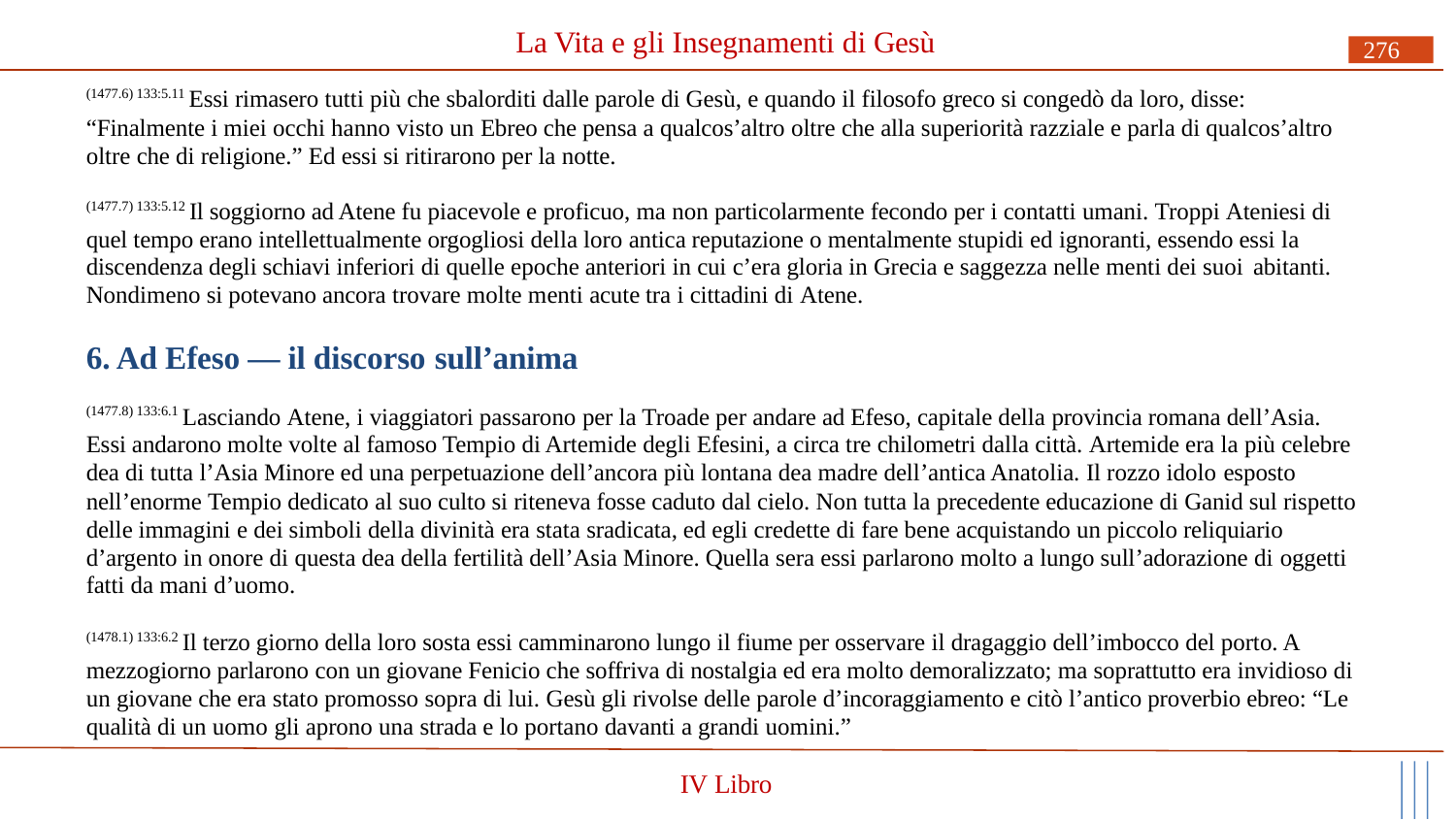

# La Vita e gli Insegnamenti di Gesù
276

(1477.6) 133:5.11 Essi rimasero tutti più che sbalorditi dalle parole di Gesù, e quando il filosofo greco si congedò da loro, disse:
“Finalmente i miei occhi hanno visto un Ebreo che pensa a qualcos’altro oltre che alla superiorità razziale e parla di qualcos’altro  oltre che di religione.” Ed essi si ritirarono per la notte.

(1477.7) 133:5.12 Il soggiorno ad Atene fu piacevole e proficuo, ma non particolarmente fecondo per i contatti umani. Troppi Ateniesi di  quel tempo erano intellettualmente orgogliosi della loro antica reputazione o mentalmente stupidi ed ignoranti, essendo essi la  discendenza degli schiavi inferiori di quelle epoche anteriori in cui c’era gloria in Grecia e saggezza nelle menti dei suoi abitanti.
Nondimeno si potevano ancora trovare molte menti acute tra i cittadini di Atene.

6. Ad Efeso — il discorso sull’anima
(1477.8) 133:6.1 Lasciando Atene, i viaggiatori passarono per la Troade per andare ad Efeso, capitale della provincia romana dell’Asia.  Essi andarono molte volte al famoso Tempio di Artemide degli Efesini, a circa tre chilometri dalla città. Artemide era la più celebre  dea di tutta l’Asia Minore ed una perpetuazione dell’ancora più lontana dea madre dell’antica Anatolia. Il rozzo idolo esposto
nell’enorme Tempio dedicato al suo culto si riteneva fosse caduto dal cielo. Non tutta la precedente educazione di Ganid sul rispetto  delle immagini e dei simboli della divinità era stata sradicata, ed egli credette di fare bene acquistando un piccolo reliquiario  d’argento in onore di questa dea della fertilità dell’Asia Minore. Quella sera essi parlarono molto a lungo sull’adorazione di oggetti  fatti da mani d’uomo.

(1478.1) 133:6.2 Il terzo giorno della loro sosta essi camminarono lungo il fiume per osservare il dragaggio dell’imbocco del porto. A  mezzogiorno parlarono con un giovane Fenicio che soffriva di nostalgia ed era molto demoralizzato; ma soprattutto era invidioso di  un giovane che era stato promosso sopra di lui. Gesù gli rivolse delle parole d’incoraggiamento e citò l’antico proverbio ebreo: “Le  qualità di un uomo gli aprono una strada e lo portano davanti a grandi uomini.”

IV Libro